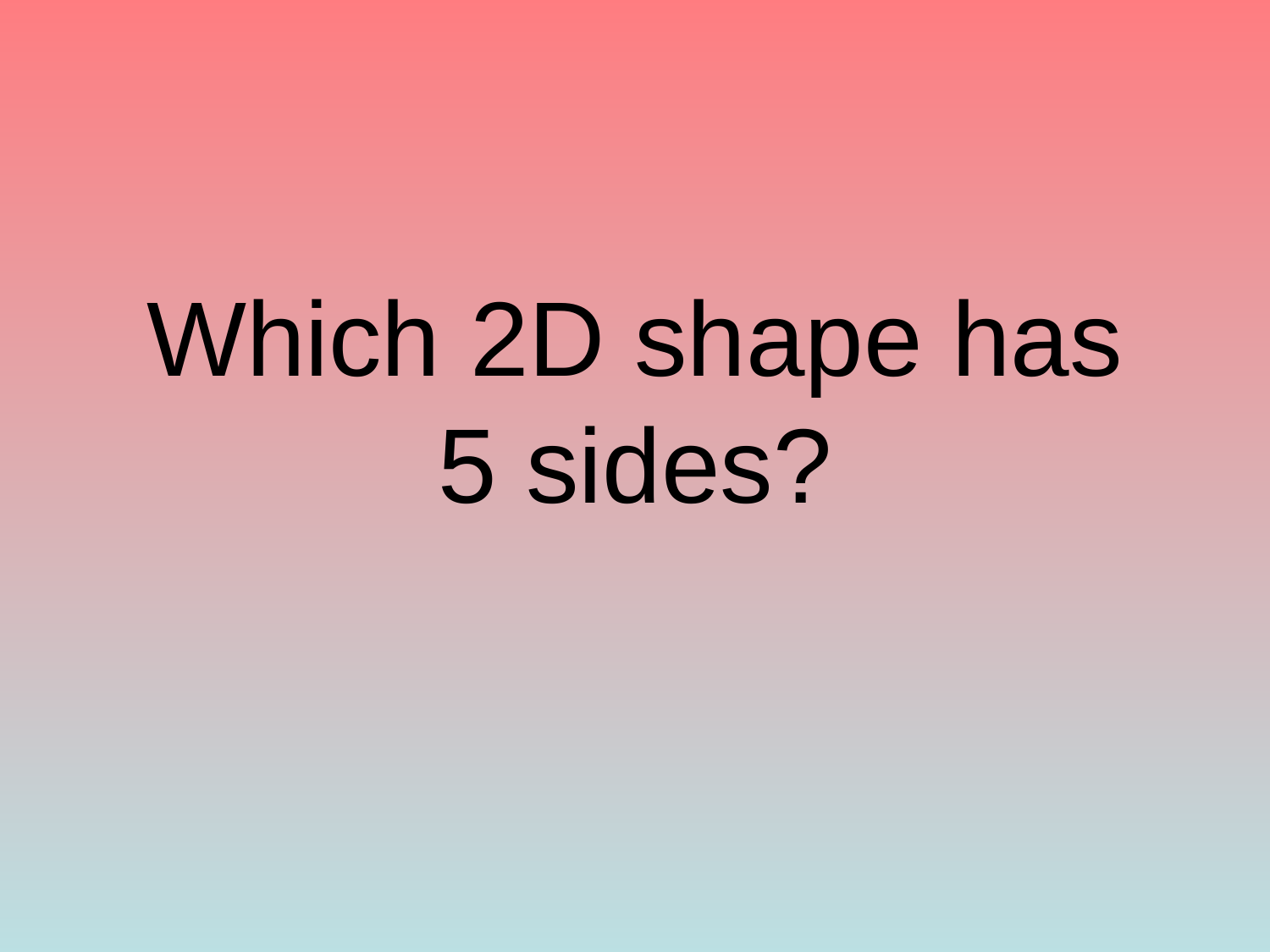

# Which 2D shape has 5 sides?